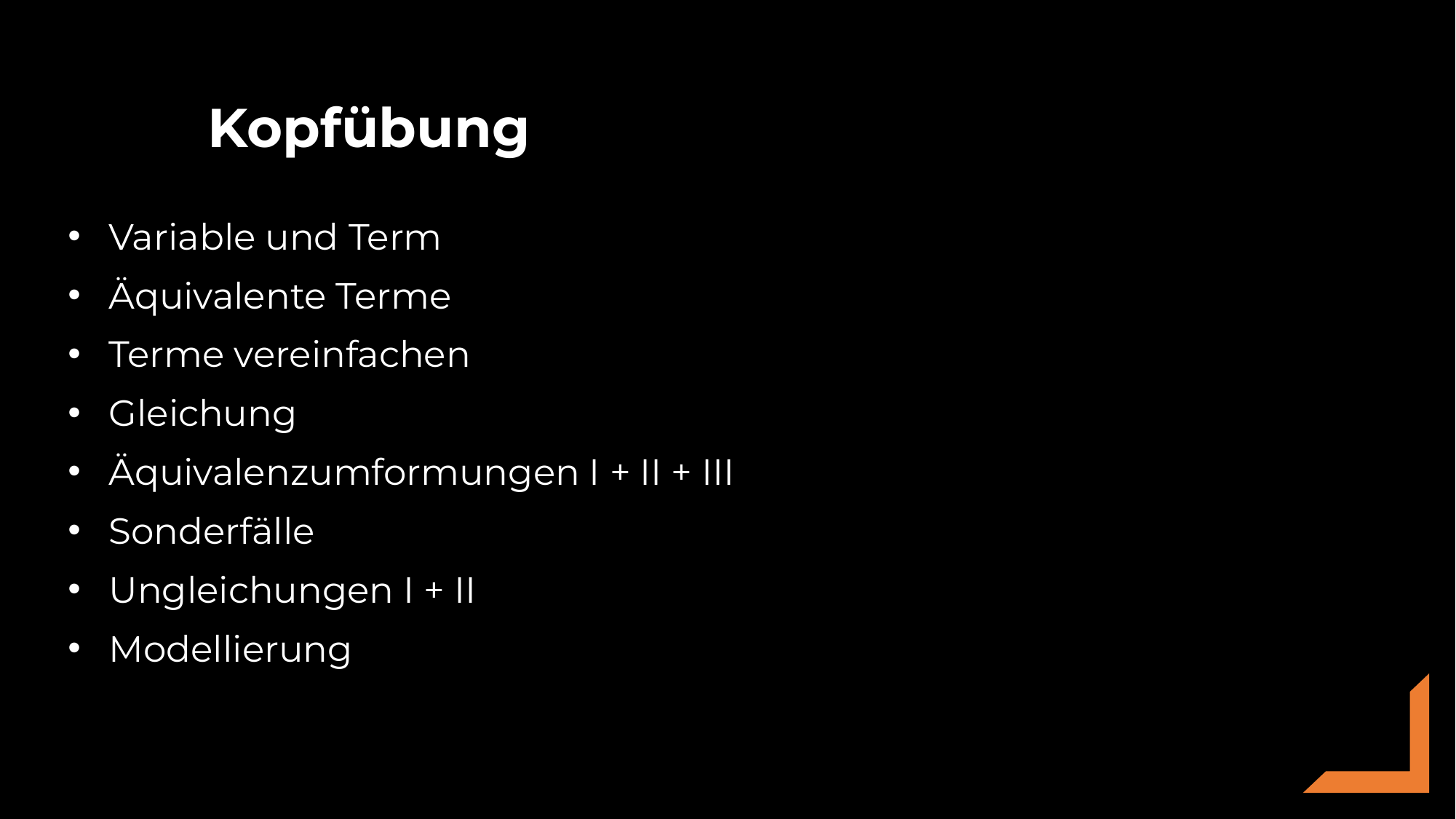

Variable und Term
Äquivalente Terme
Terme vereinfachen
Gleichung
Äquivalenzumformungen I + II + III
Sonderfälle
Ungleichungen I + II
Modellierung